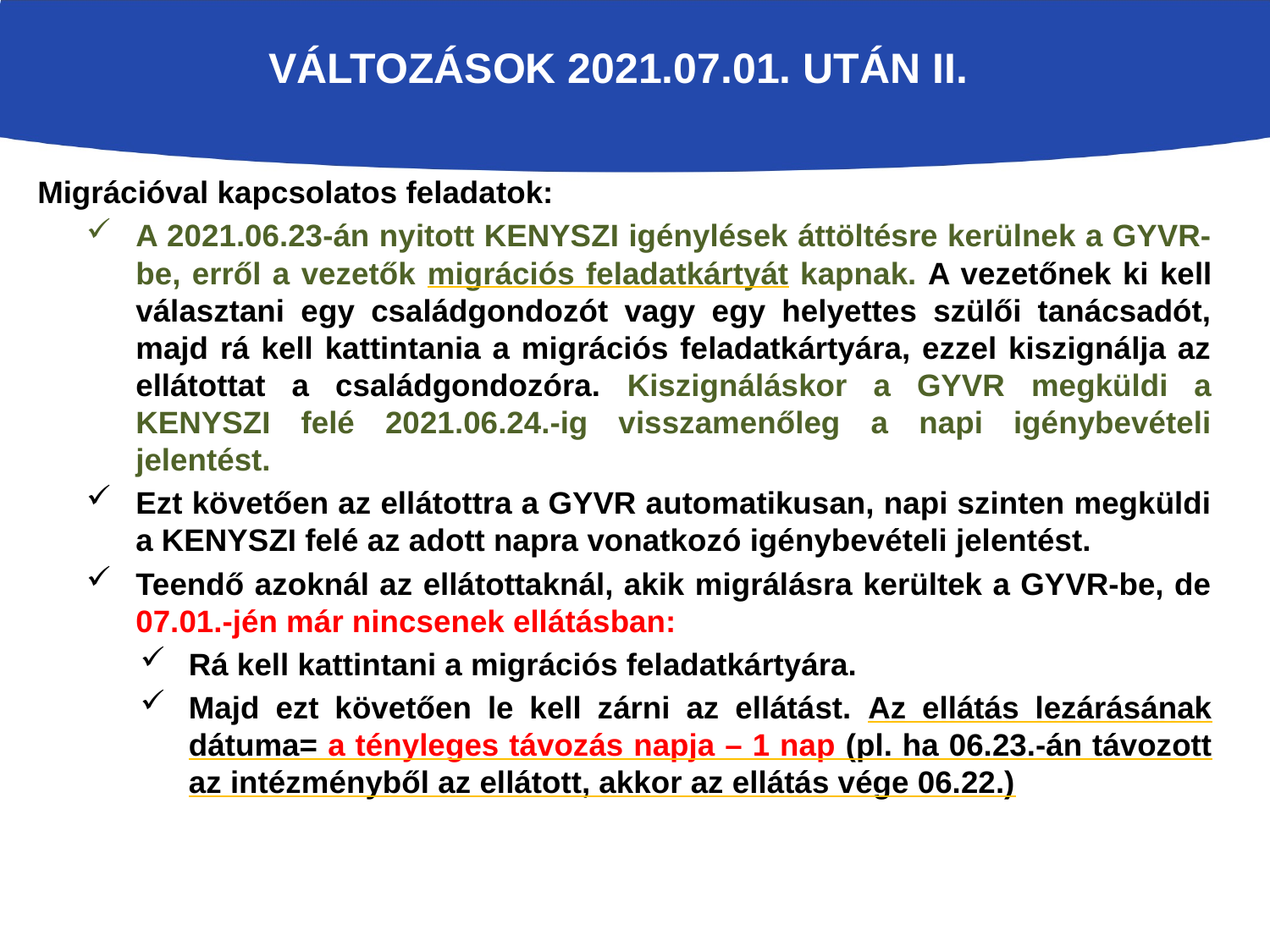

# VÁLTOZÁSOK 2021.07.01. UTÁN II.
Migrációval kapcsolatos feladatok:
A 2021.06.23-án nyitott KENYSZI igénylések áttöltésre kerülnek a GYVR-be, erről a vezetők migrációs feladatkártyát kapnak. A vezetőnek ki kell választani egy családgondozót vagy egy helyettes szülői tanácsadót, majd rá kell kattintania a migrációs feladatkártyára, ezzel kiszignálja az ellátottat a családgondozóra. Kiszignáláskor a GYVR megküldi a KENYSZI felé 2021.06.24.-ig visszamenőleg a napi igénybevételi jelentést.
Ezt követően az ellátottra a GYVR automatikusan, napi szinten megküldi a KENYSZI felé az adott napra vonatkozó igénybevételi jelentést.
Teendő azoknál az ellátottaknál, akik migrálásra kerültek a GYVR-be, de 07.01.-jén már nincsenek ellátásban:
Rá kell kattintani a migrációs feladatkártyára.
Majd ezt követően le kell zárni az ellátást. Az ellátás lezárásának dátuma= a tényleges távozás napja – 1 nap (pl. ha 06.23.-án távozott az intézményből az ellátott, akkor az ellátás vége 06.22.)